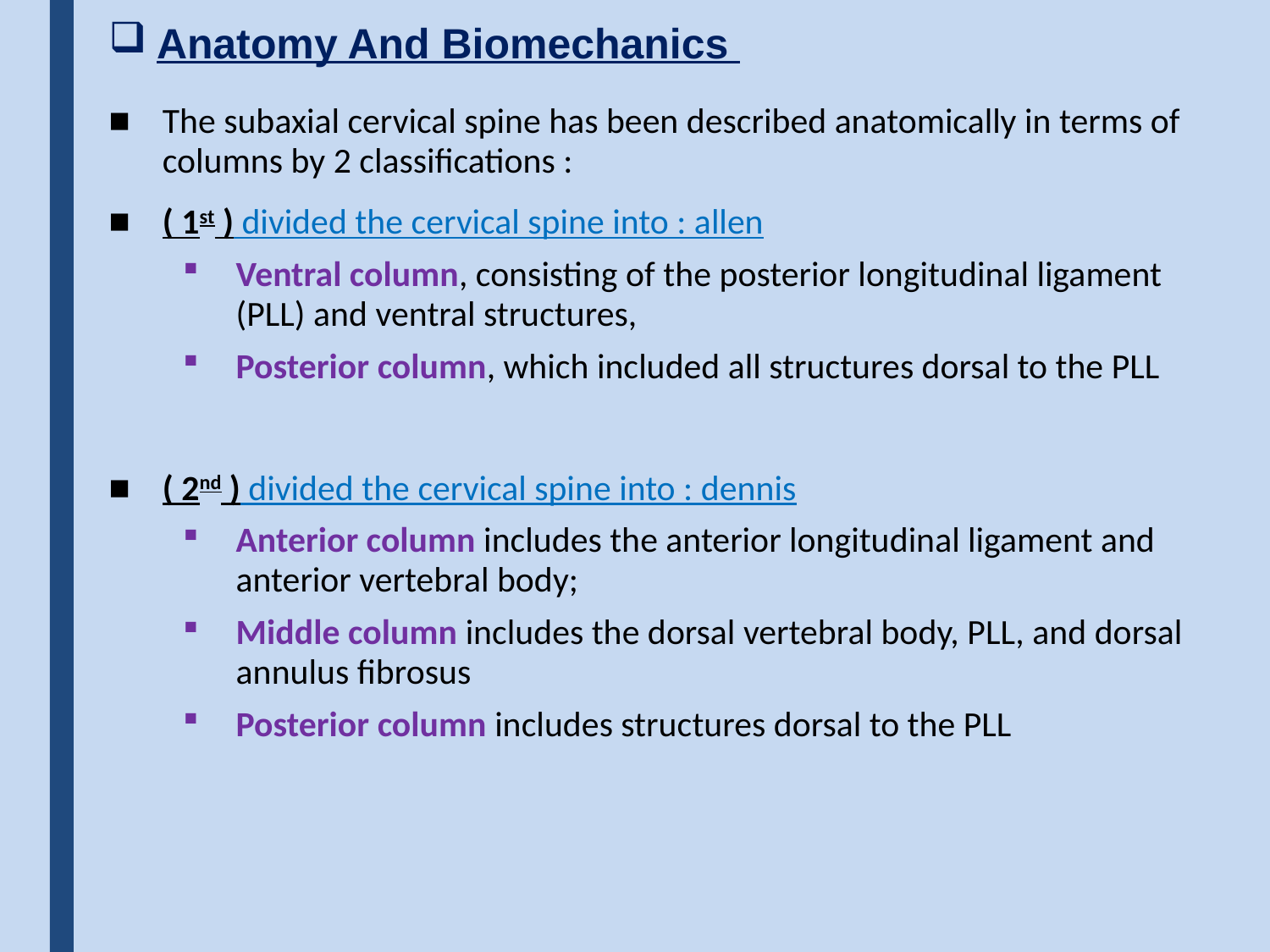

# Anatomy And Biomechanics
The subaxial cervical spine has been described anatomically in terms of columns by 2 classifications :
( 1st ) divided the cervical spine into : allen
Ventral column, consisting of the posterior longitudinal ligament (PLL) and ventral structures,
Posterior column, which included all structures dorsal to the PLL

( 2nd ) divided the cervical spine into : dennis
Anterior column includes the anterior longitudinal ligament and anterior vertebral body;
Middle column includes the dorsal vertebral body, PLL, and dorsal annulus fibrosus
Posterior column includes structures dorsal to the PLL